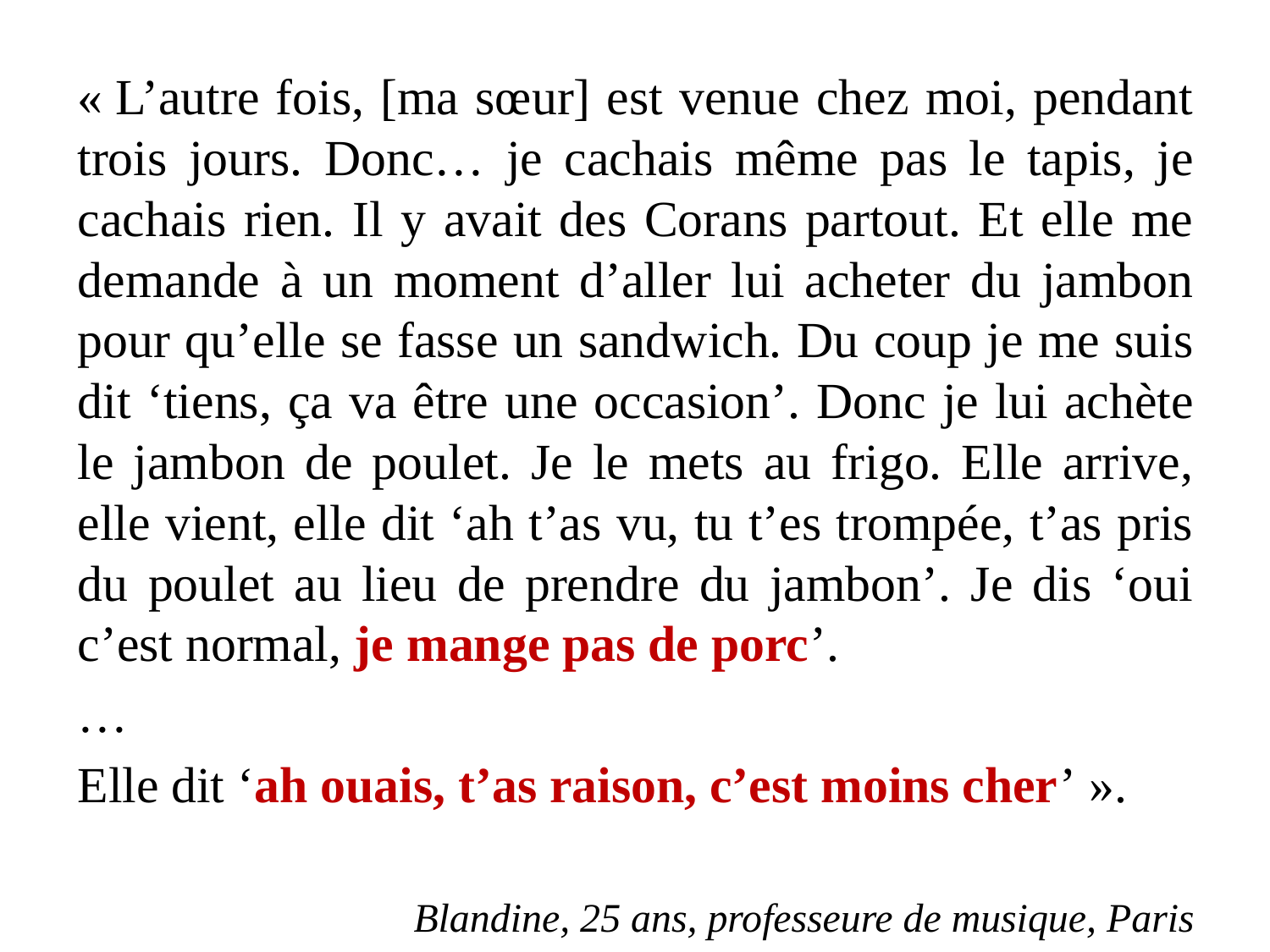

« L’autre fois, [ma sœur] est venue chez moi, pendant trois jours. Donc… je cachais même pas le tapis, je cachais rien. Il y avait des Corans partout. Et elle me demande à un moment d’aller lui acheter du jambon pour qu’elle se fasse un sandwich. Du coup je me suis dit ‘tiens, ça va être une occasion’. Donc je lui achète le jambon de poulet. Je le mets au frigo. Elle arrive, elle vient, elle dit ‘ah t’as vu, tu t’es trompée, t’as pris du poulet au lieu de prendre du jambon’. Je dis ‘oui c’est normal, je mange pas de porc’.
…
Elle dit ‘ah ouais, t’as raison, c’est moins cher’ ».

Blandine, 25 ans, professeure de musique, Paris